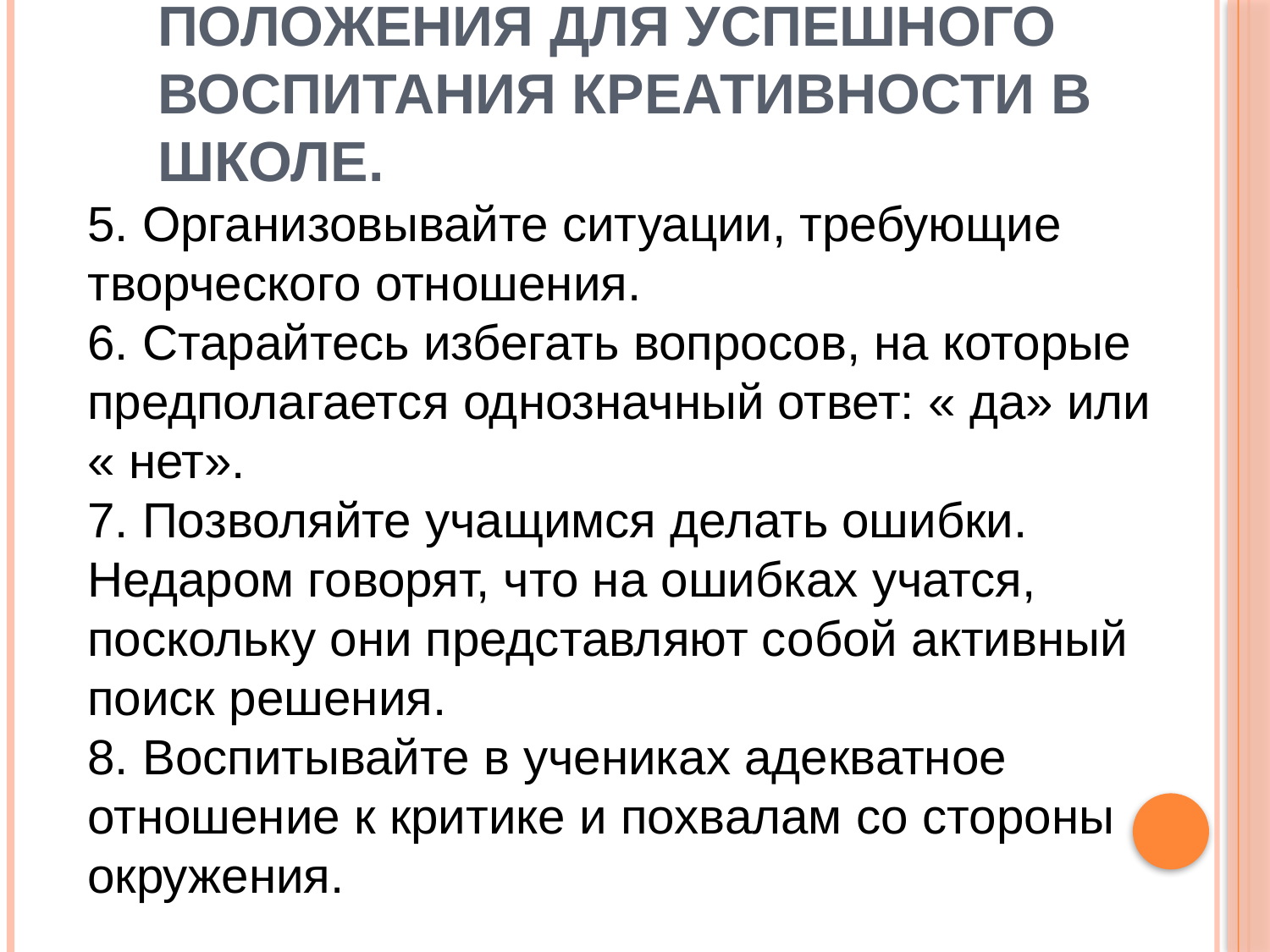

# положения для успешного воспитания креативности в школе.
5. Организовывайте ситуации, требующие творческого отношения.
6. Старайтесь избегать вопросов, на которые предполагается однозначный ответ: « да» или « нет».
7. Позволяйте учащимся делать ошибки. Недаром говорят, что на ошибках учатся, поскольку они представляют собой активный поиск решения.
8. Воспитывайте в учениках адекватное отношение к критике и похвалам со стороны окружения.